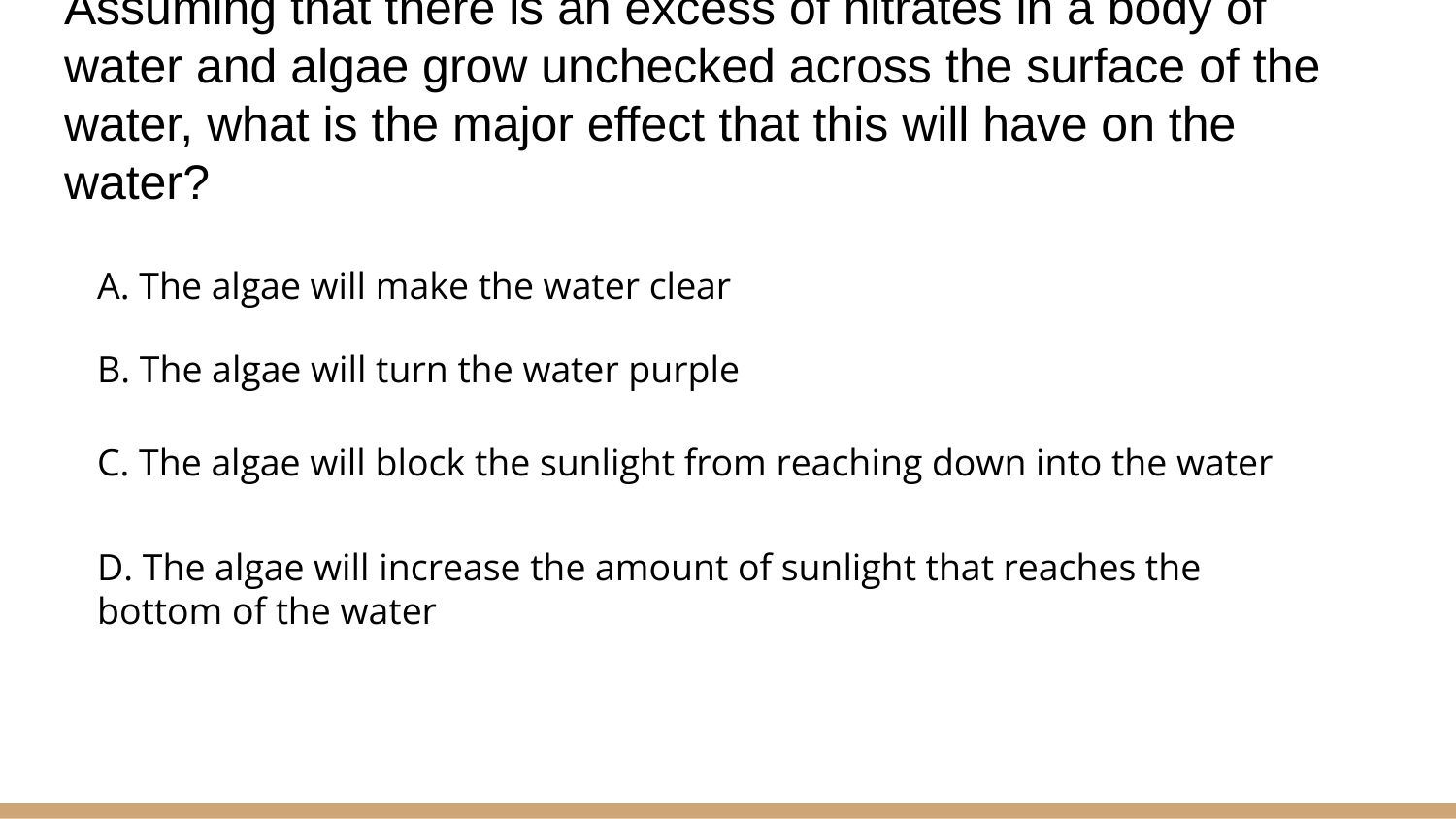

# Assuming that there is an excess of nitrates in a body of water and algae grow unchecked across the surface of the water, what is the major effect that this will have on the water?
A. The algae will make the water clear
B. The algae will turn the water purple
C. The algae will block the sunlight from reaching down into the water
D. The algae will increase the amount of sunlight that reaches the bottom of the water